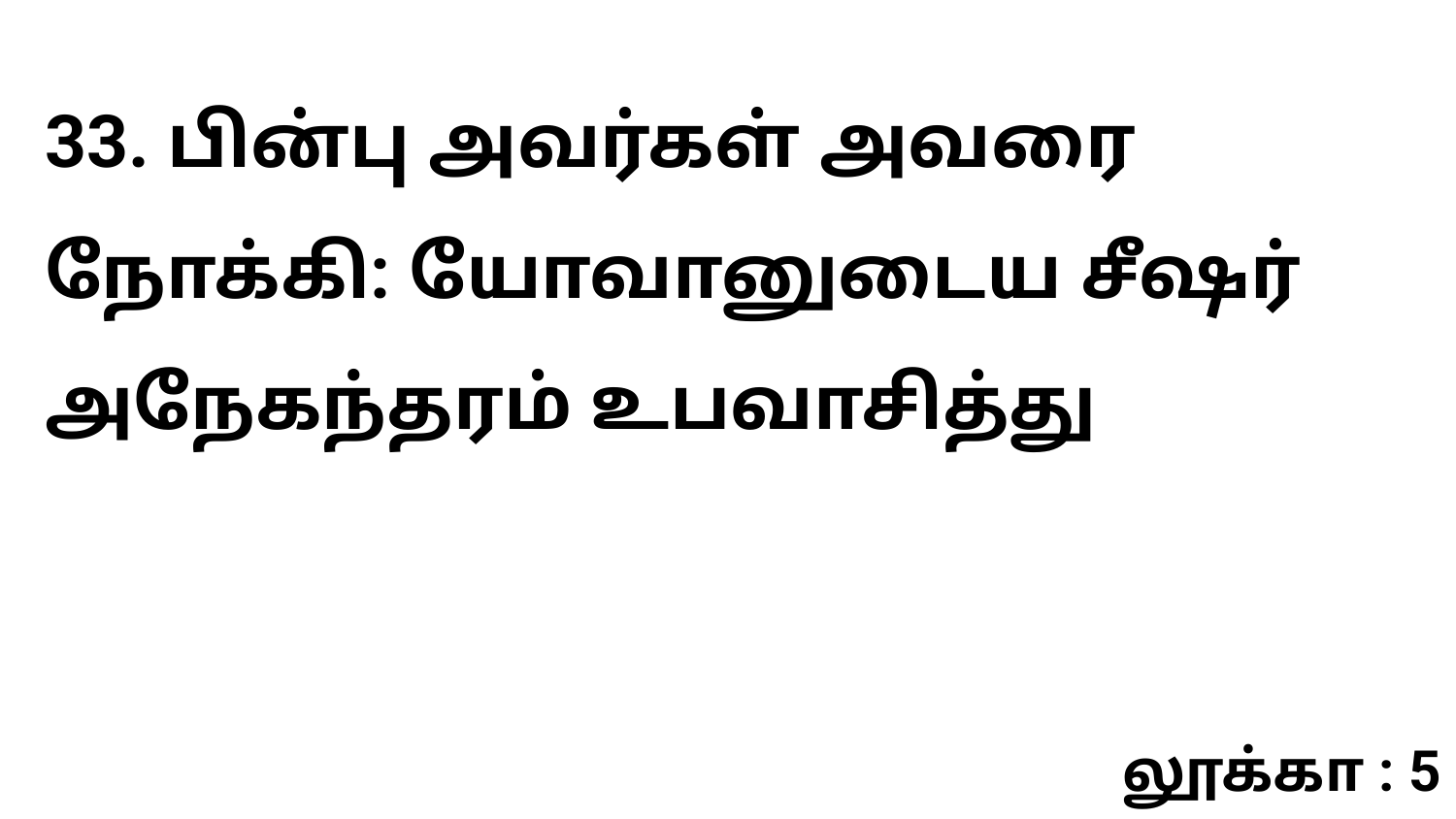

33. பின்பு அவர்கள் அவரை நோக்கி: யோவானுடைய சீஷர் அநேகந்தரம் உபவாசித்து
லூக்கா : 5